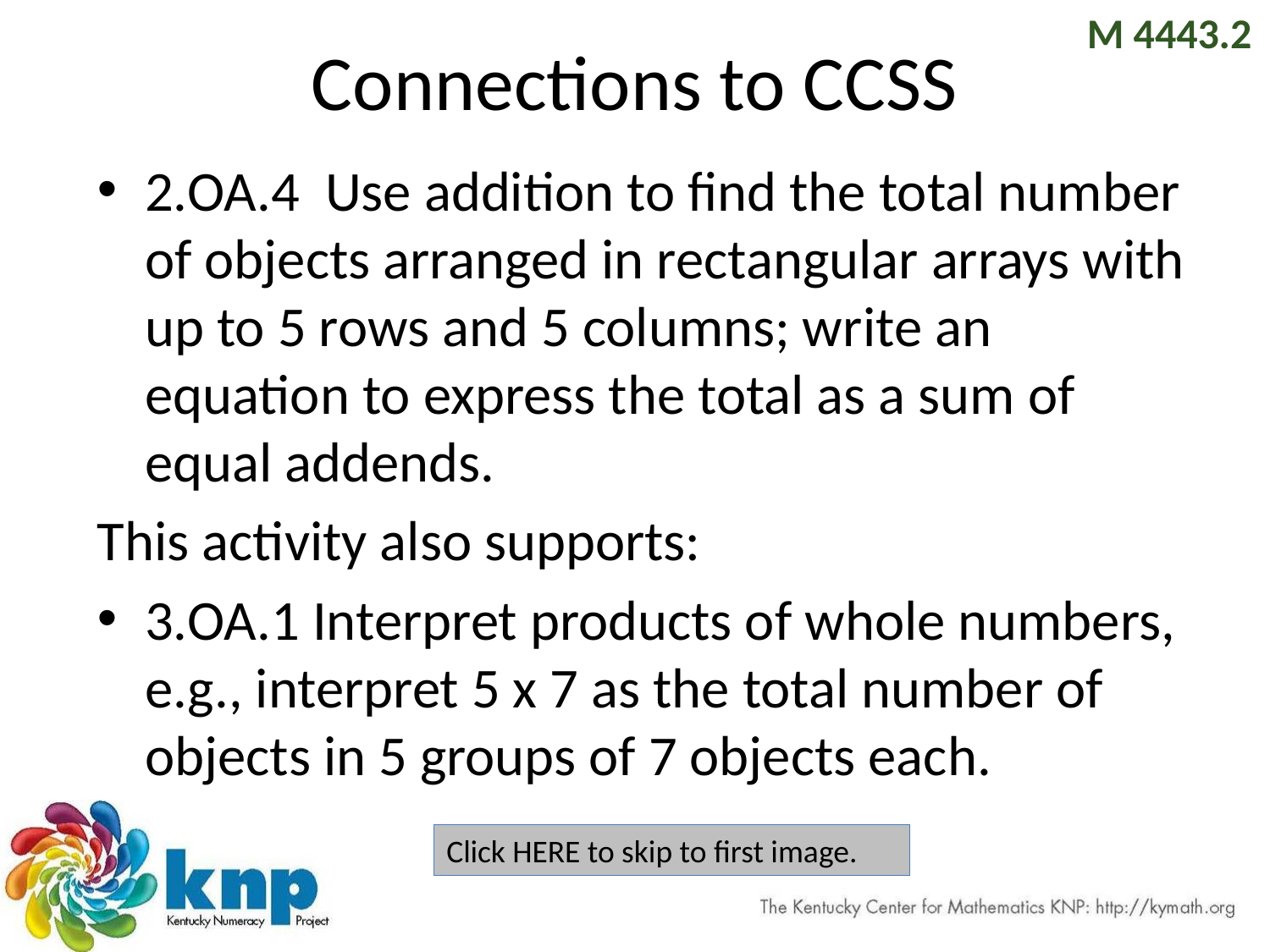

# Connections to CCSS
2.OA.4  Use addition to find the total number of objects arranged in rectangular arrays with up to 5 rows and 5 columns; write an equation to express the total as a sum of equal addends.
This activity also supports:
3.OA.1 Interpret products of whole numbers, e.g., interpret 5 x 7 as the total number of objects in 5 groups of 7 objects each.
Click HERE to skip to first image.